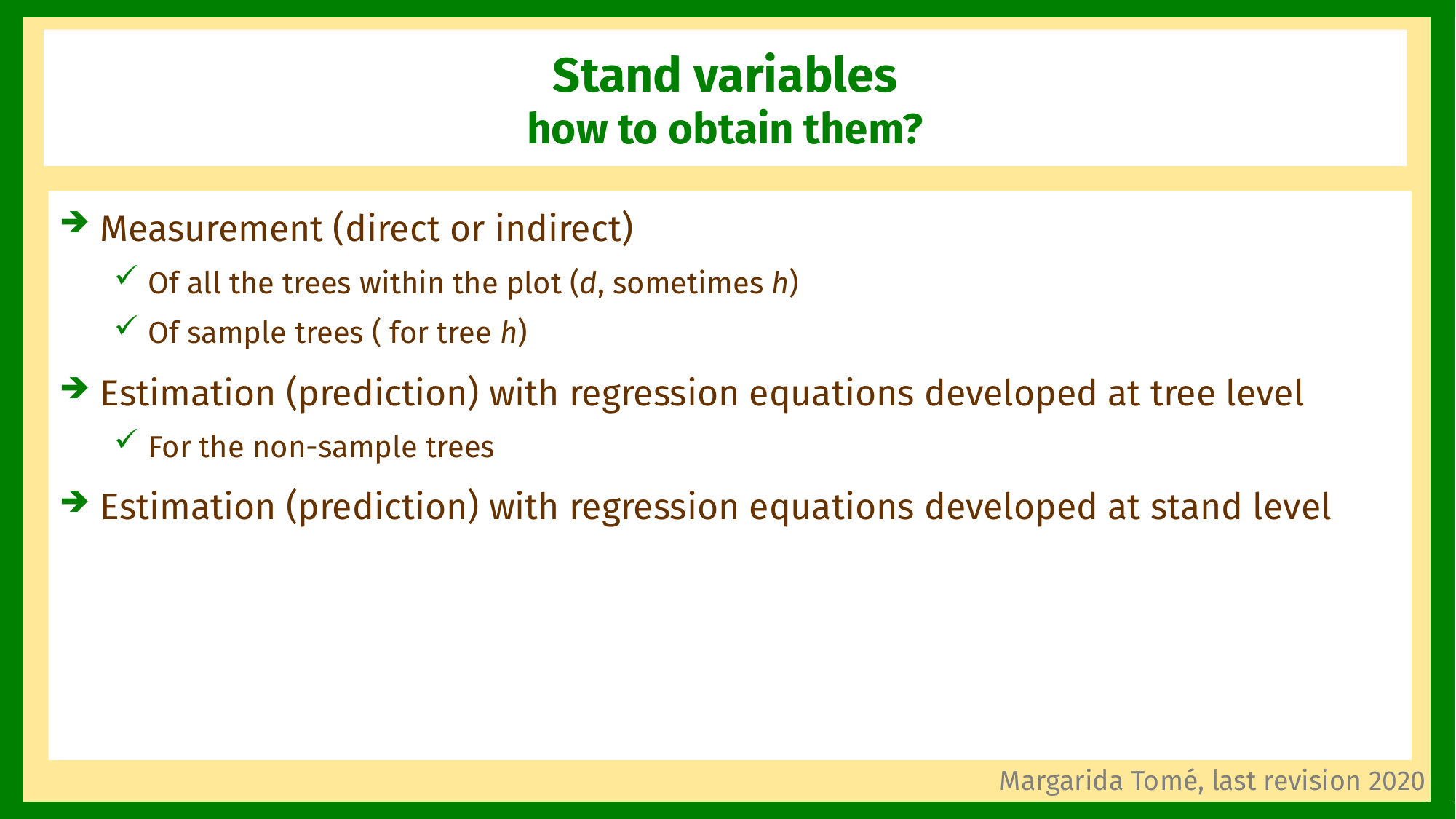

# Stand variables how to obtain them?
Measurement (direct or indirect)
Of all the trees within the plot (d, sometimes h)
Of sample trees ( for tree h)
Estimation (prediction) with regression equations developed at tree level
For the non-sample trees
Estimation (prediction) with regression equations developed at stand level